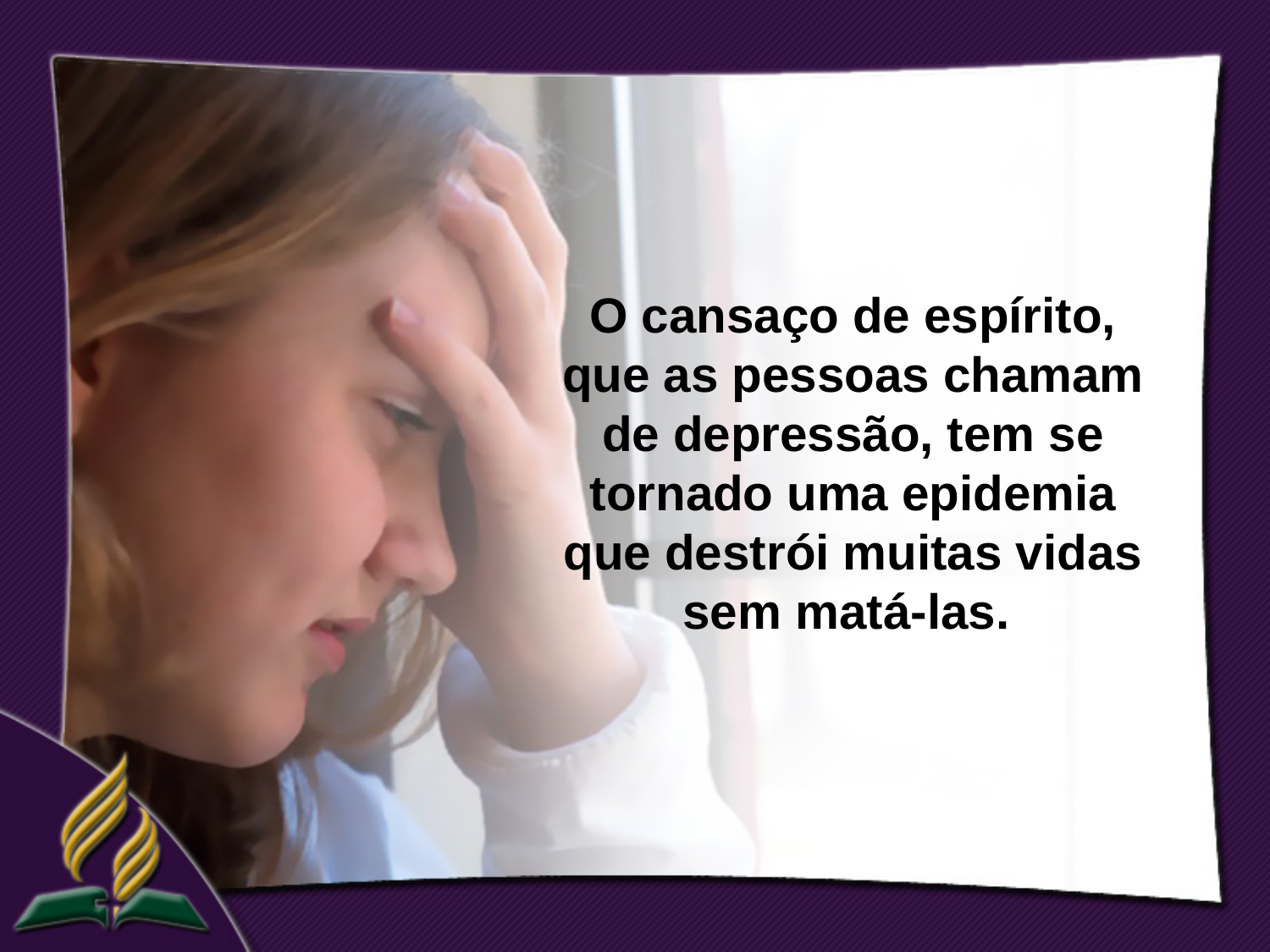

O cansaço de espírito, que as pessoas chamam de depressão, tem se tornado uma epidemia que destrói muitas vidas sem matá-las.